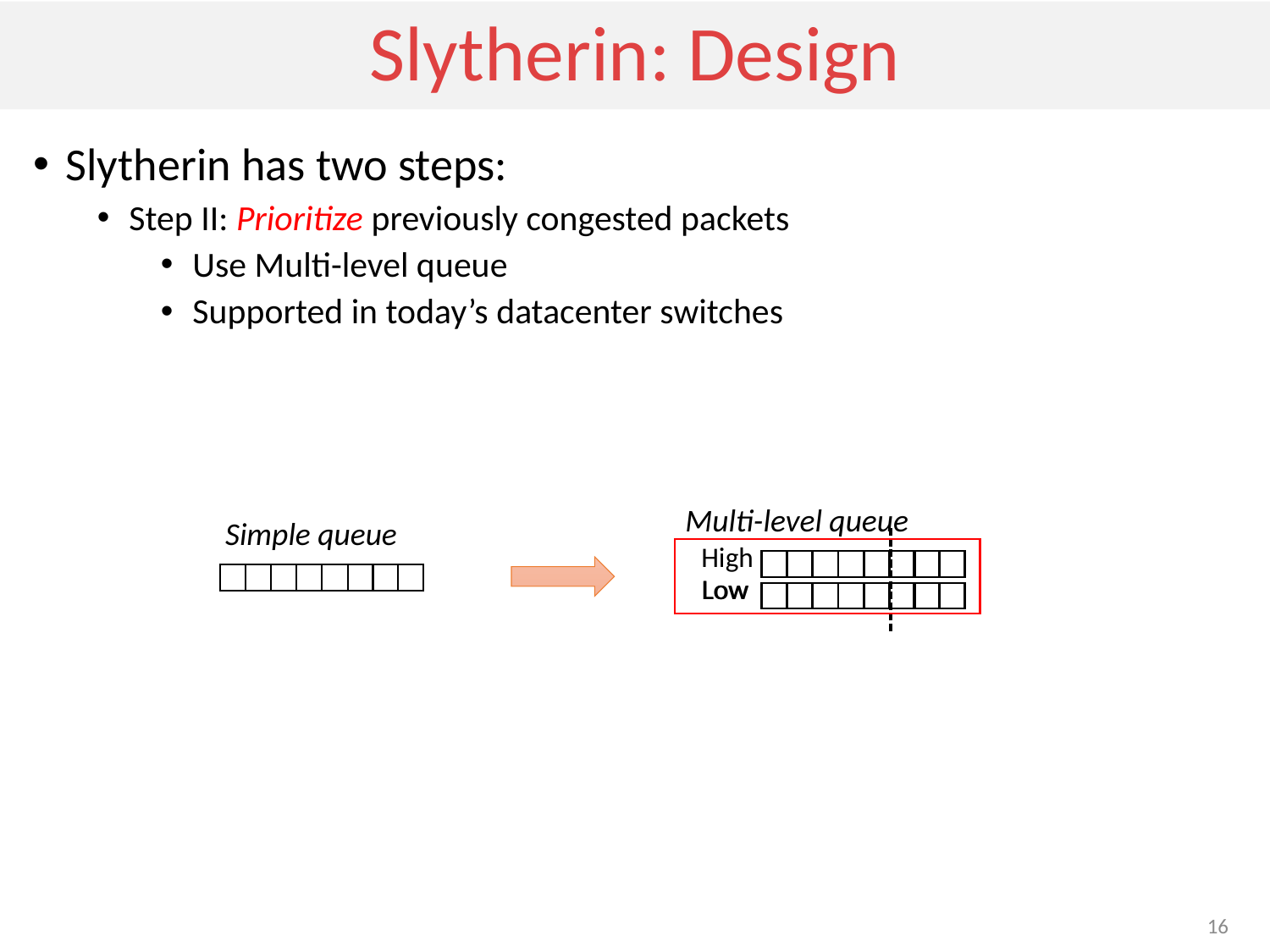

# Slytherin: Design
Slytherin has two steps:
Step II: Prioritize previously congested packets
Use Multi-level queue
Supported in today’s datacenter switches

Multi-level queue
Simple queue
High

Low
Low

16